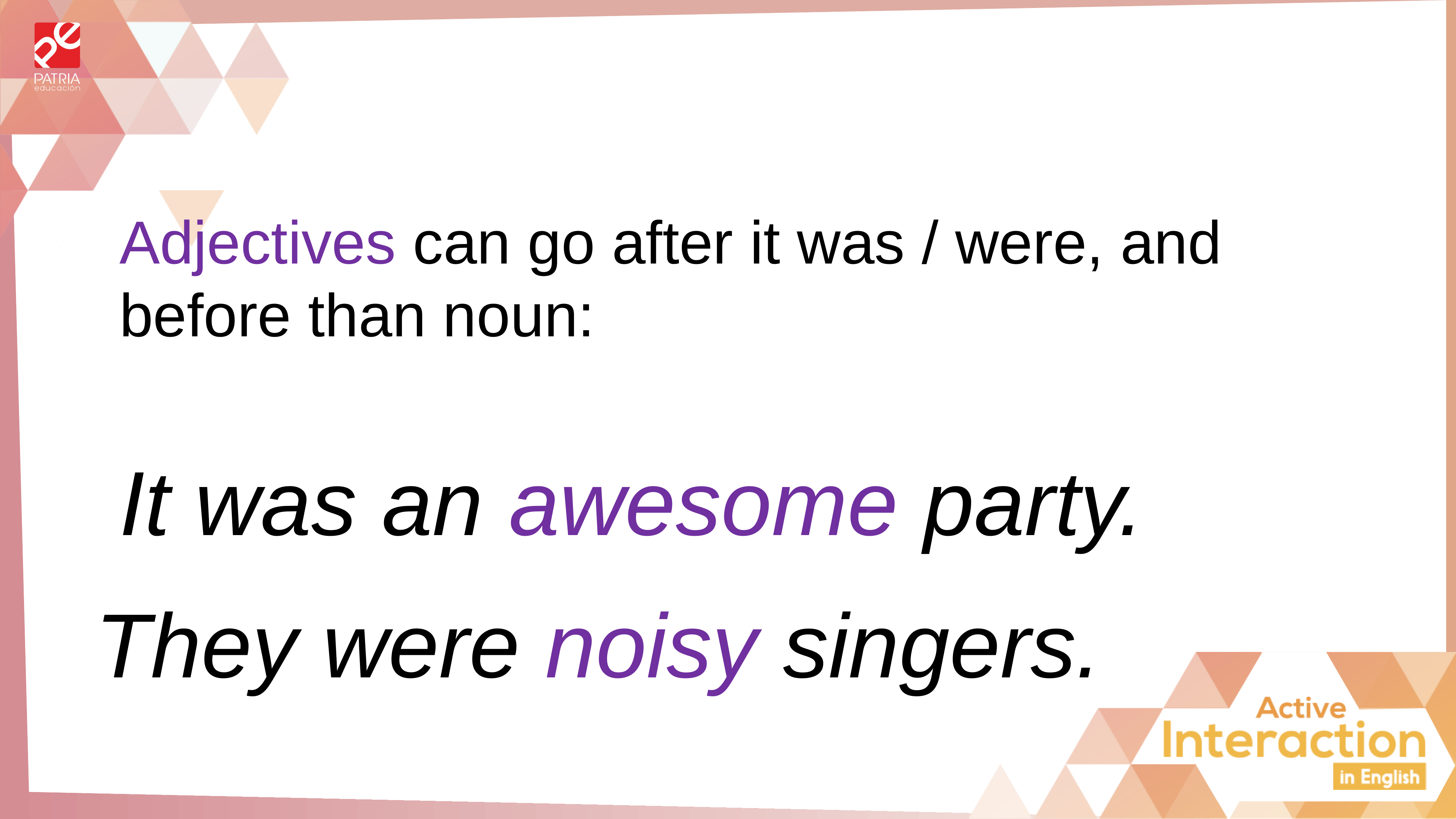

Adjectives can go after it was / were, and before than noun:
It was an awesome party.
They were noisy singers.